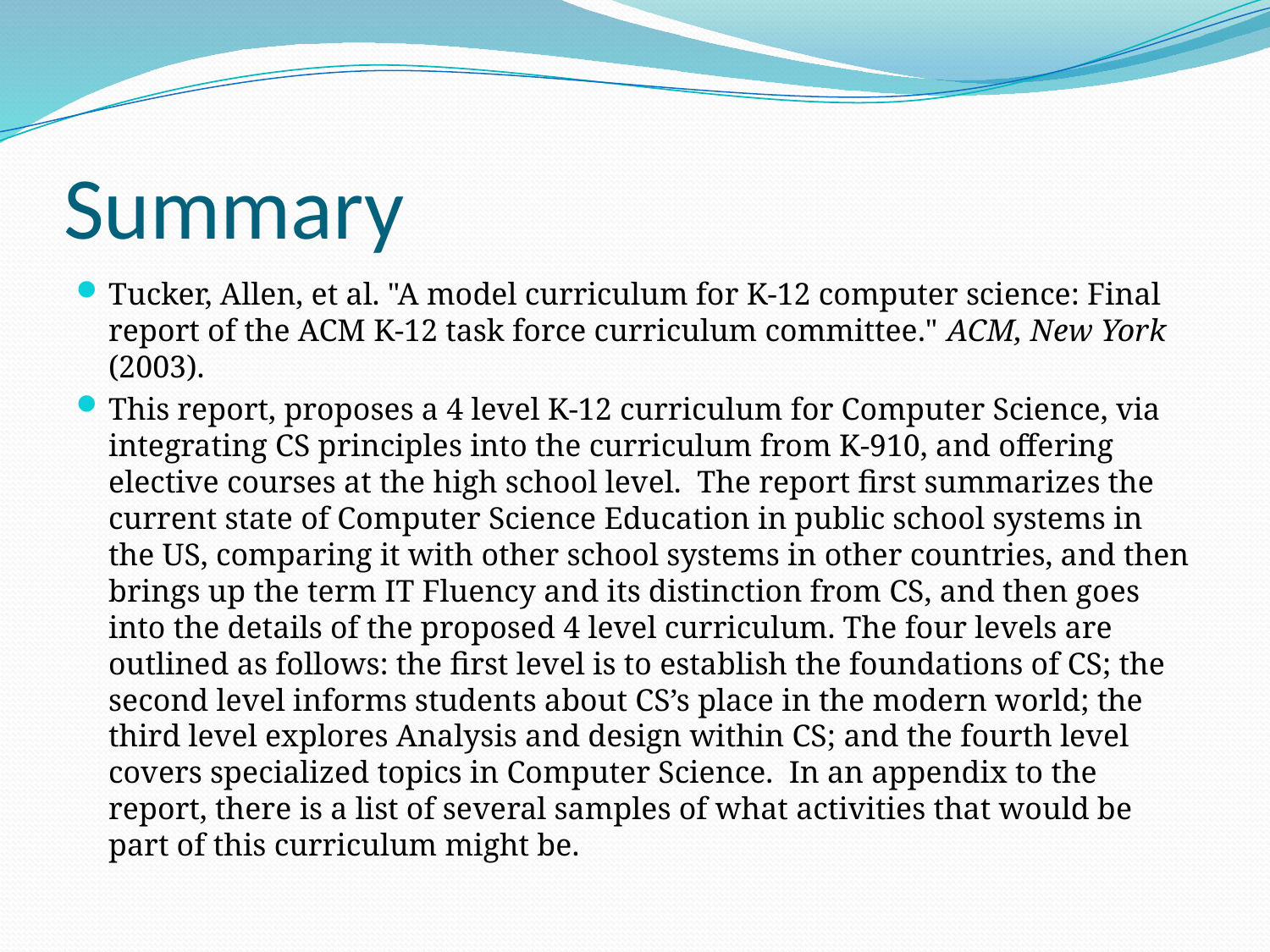

# Summary
Tucker, Allen, et al. "A model curriculum for K-12 computer science: Final report of the ACM K-12 task force curriculum committee." ACM, New York (2003).
This report, proposes a 4 level K-12 curriculum for Computer Science, via integrating CS principles into the curriculum from K-910, and offering elective courses at the high school level.  The report first summarizes the current state of Computer Science Education in public school systems in the US, comparing it with other school systems in other countries, and then brings up the term IT Fluency and its distinction from CS, and then goes into the details of the proposed 4 level curriculum. The four levels are outlined as follows: the first level is to establish the foundations of CS; the second level informs students about CS’s place in the modern world; the third level explores Analysis and design within CS; and the fourth level covers specialized topics in Computer Science.  In an appendix to the report, there is a list of several samples of what activities that would be part of this curriculum might be.